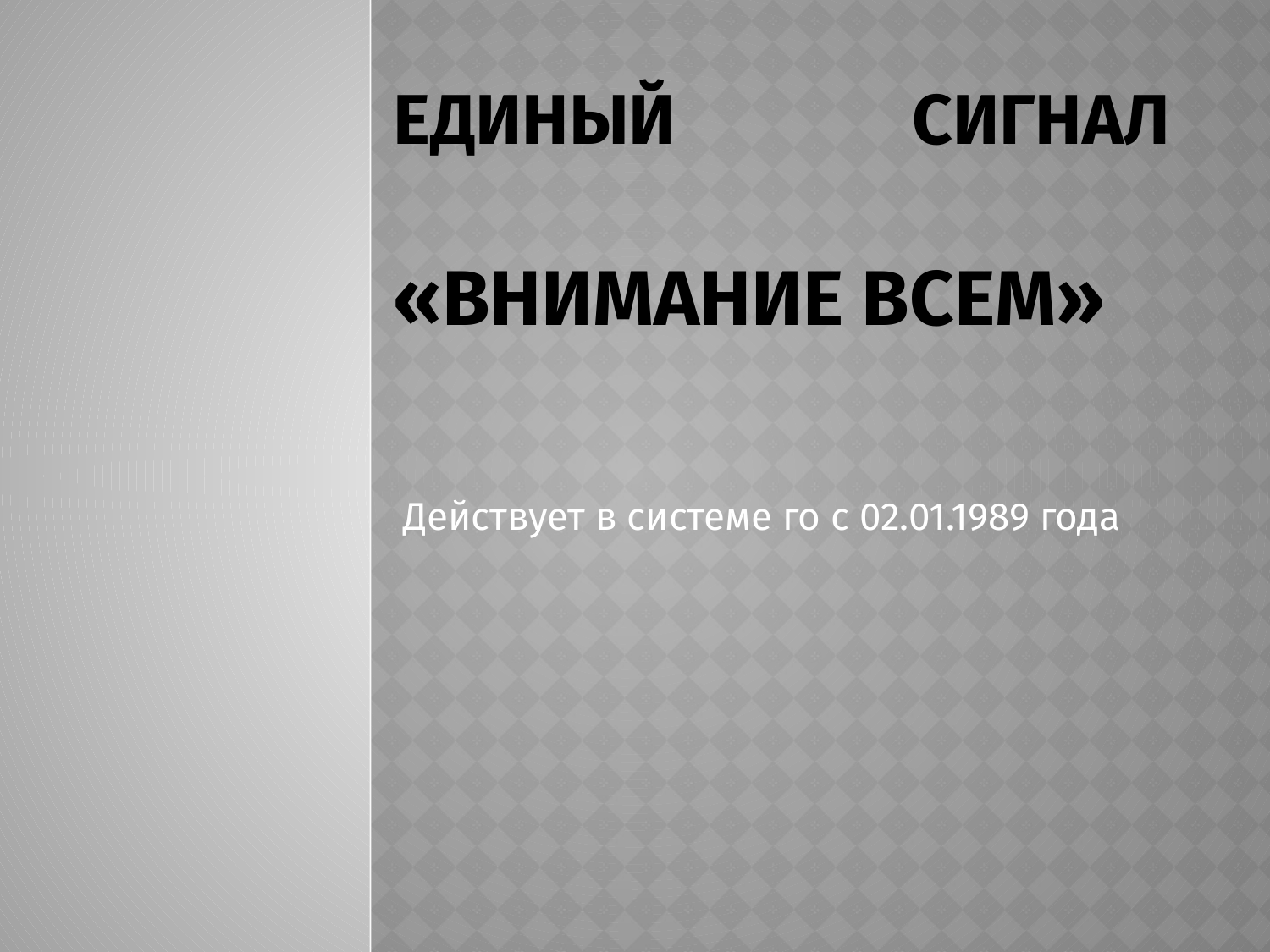

# Единый сигнал «внимание всем»
Действует в системе го с 02.01.1989 года